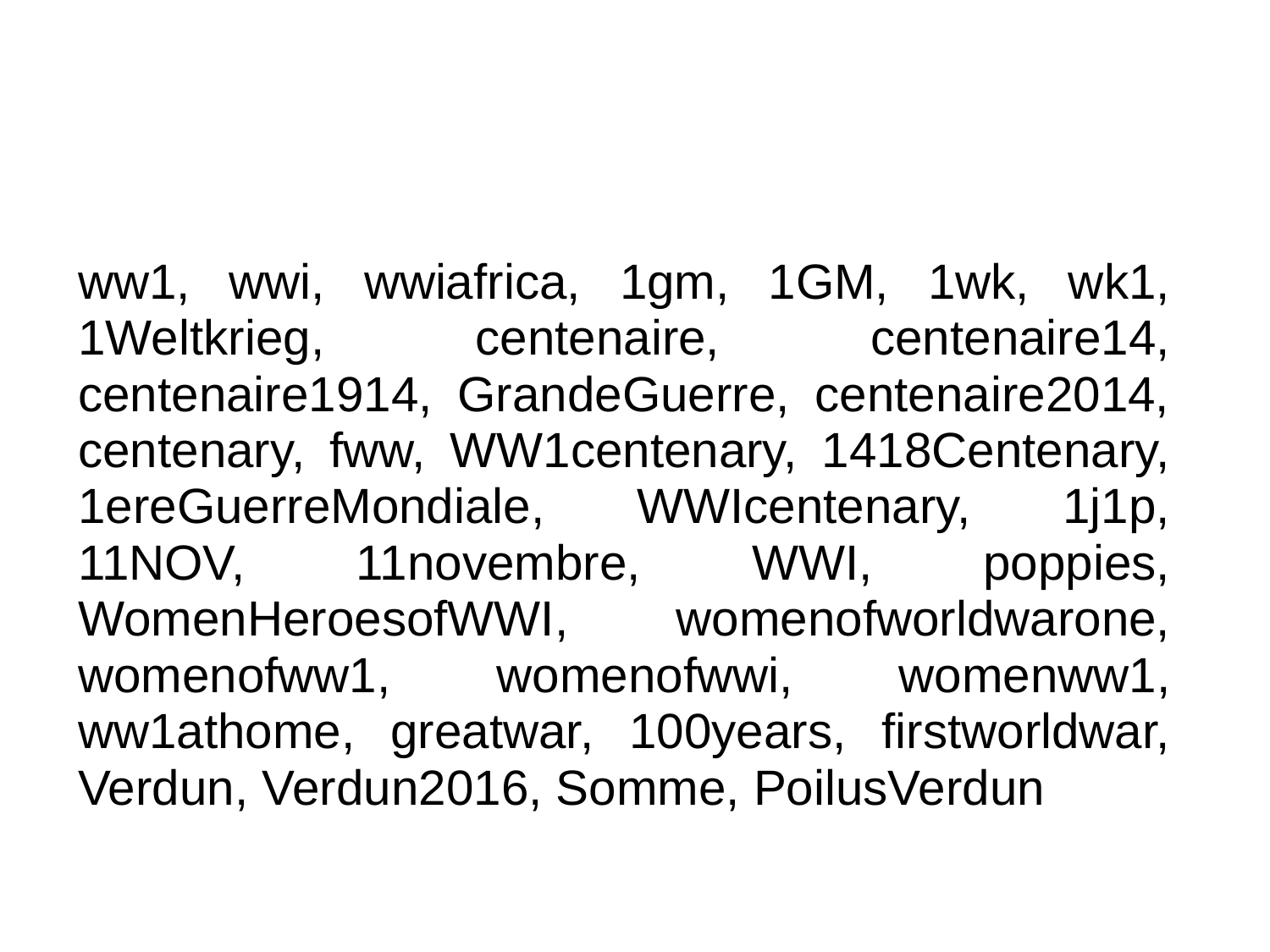

ww1, wwi, wwiafrica, 1gm, 1GM, 1wk, wk1, 1Weltkrieg, centenaire, centenaire14, centenaire1914, GrandeGuerre, centenaire2014, centenary, fww, WW1centenary, 1418Centenary, 1ereGuerreMondiale, WWIcentenary, 1j1p, 11NOV, 11novembre, WWI, poppies, WomenHeroesofWWI, womenofworldwarone, womenofww1, womenofwwi, womenww1, ww1athome, greatwar, 100years, firstworldwar, Verdun, Verdun2016, Somme, PoilusVerdun